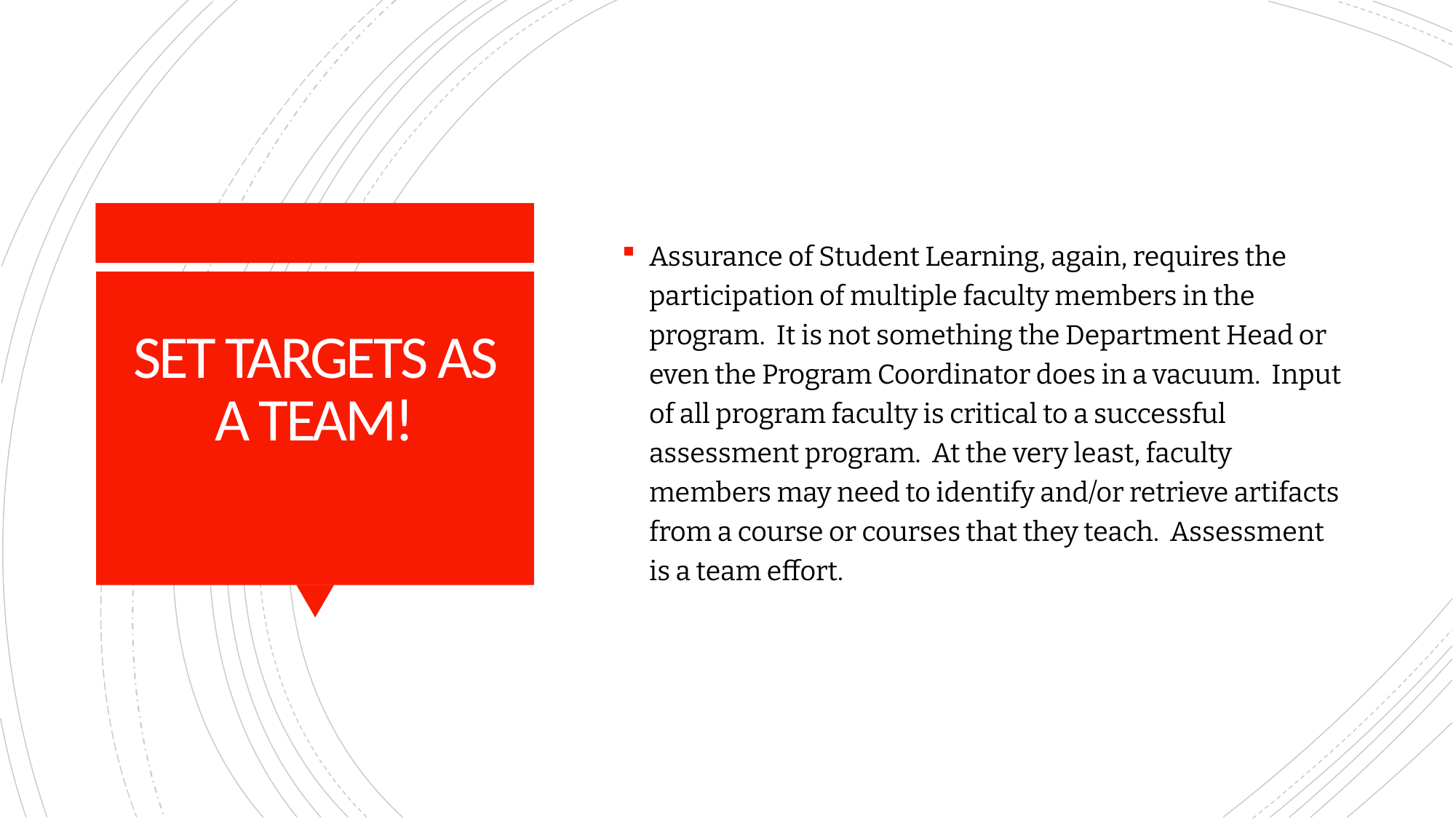

Assurance of Student Learning, again, requires the participation of multiple faculty members in the program.  It is not something the Department Head or even the Program Coordinator does in a vacuum.  Input of all program faculty is critical to a successful assessment program.  At the very least, faculty members may need to identify and/or retrieve artifacts from a course or courses that they teach.  Assessment is a team effort.
# SET TARGETS AS A TEAM!